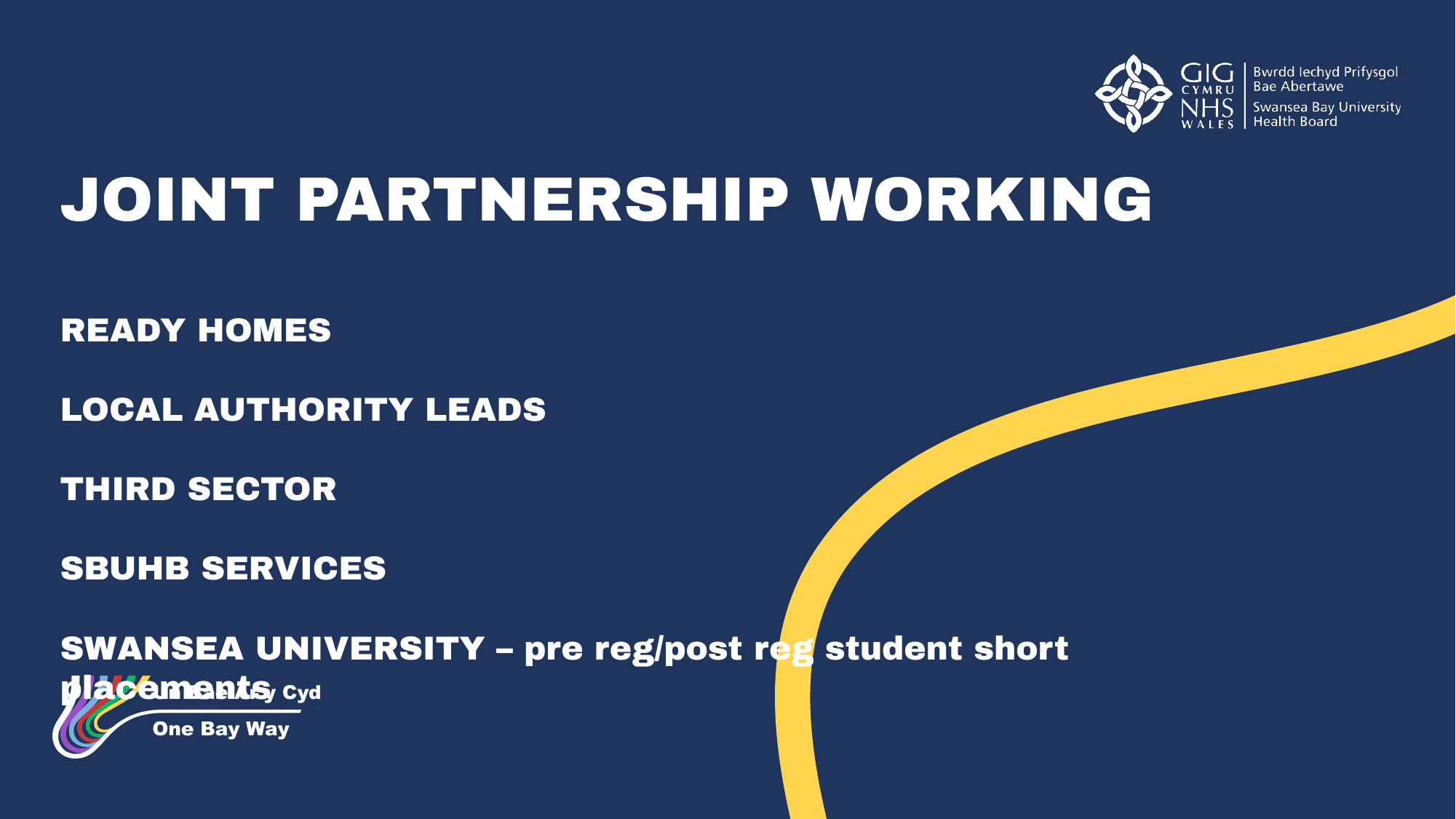

JOINT PARTNERSHIP WORKING

READY HOMES

LOCAL AUTHORITY LEADS

THIRD SECTOR

SBUHB SERVICES

SWANSEA UNIVERSITY – pre reg/post reg student short placements